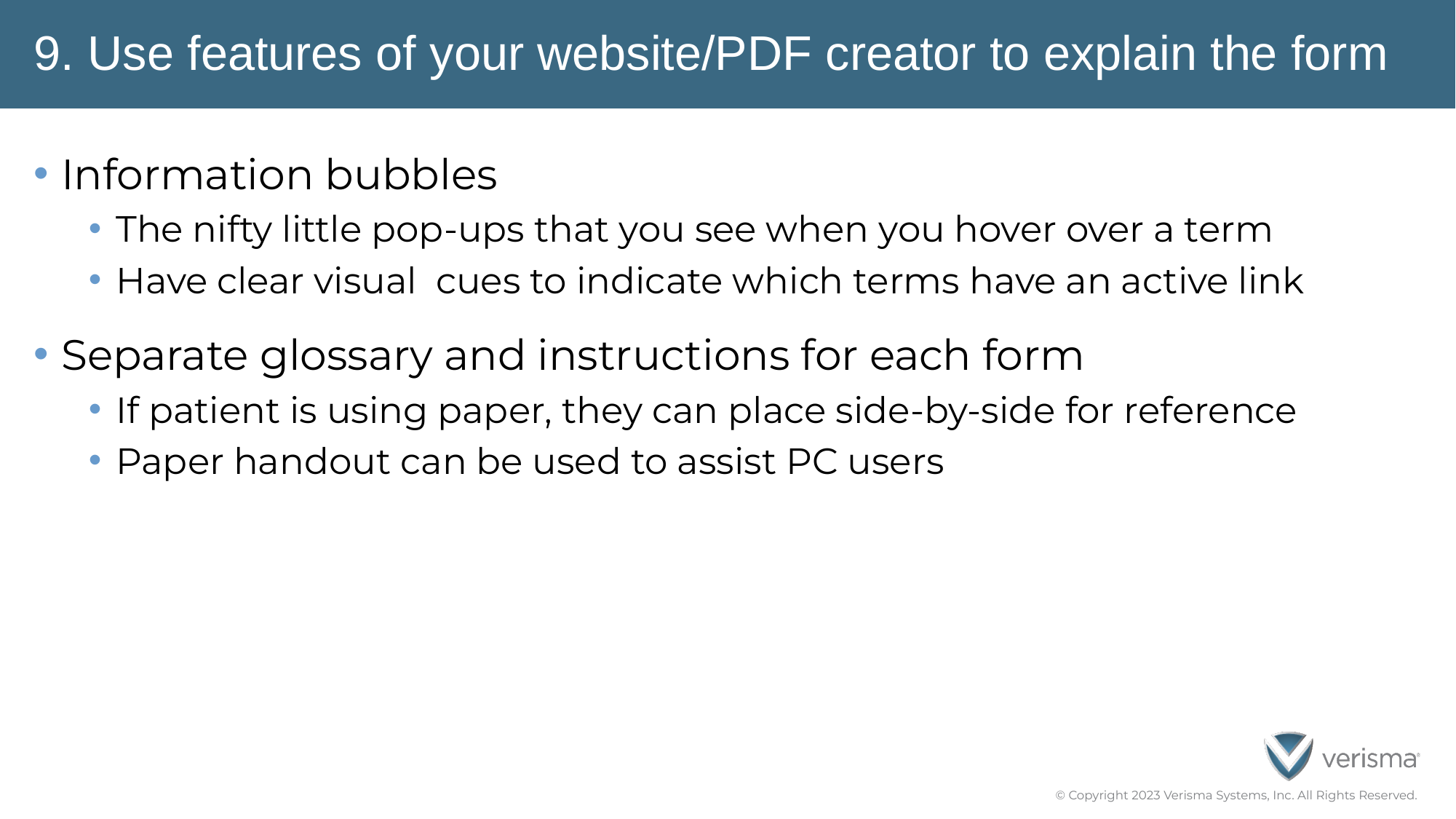

# 9. Use features of your website/PDF creator to explain the form
Information bubbles
The nifty little pop-ups that you see when you hover over a term
Have clear visual  cues to indicate which terms have an active link
Separate glossary and instructions for each form
If patient is using paper, they can place side-by-side for reference
Paper handout can be used to assist PC users